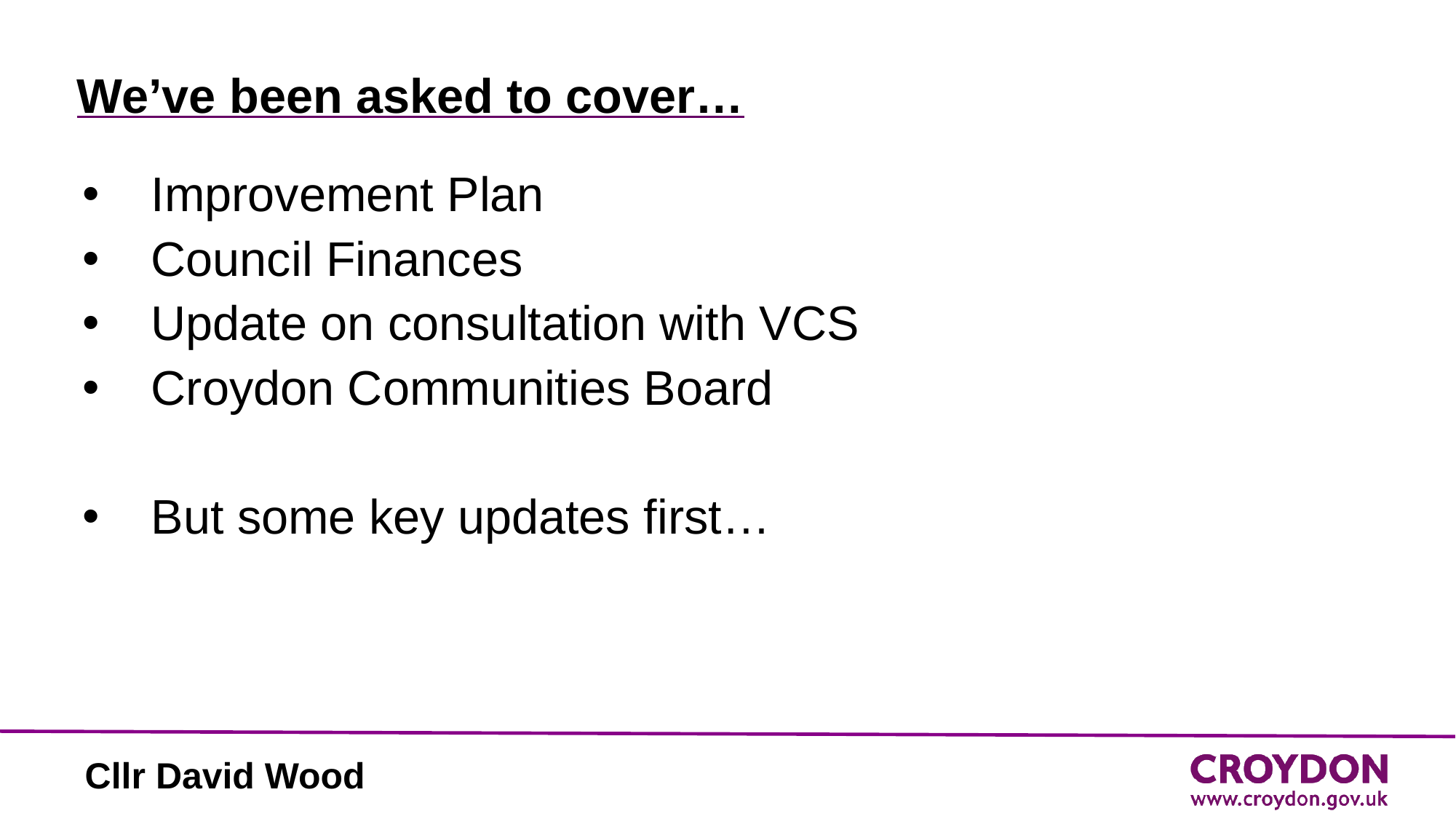

# We’ve been asked to cover…
Improvement Plan
Council Finances
Update on consultation with VCS
Croydon Communities Board

But some key updates first…
Cllr David Wood